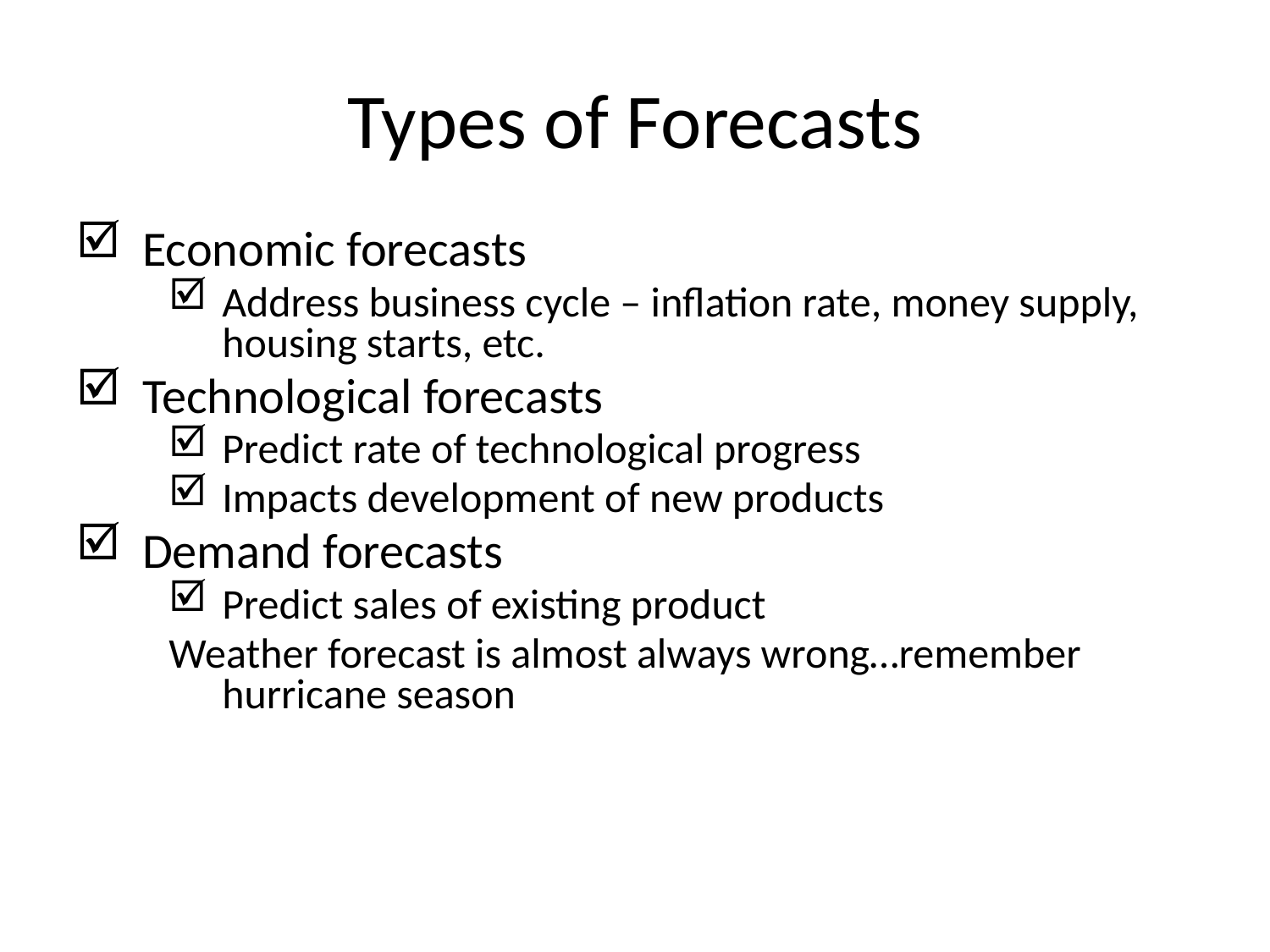

# Types of Forecasts
Economic forecasts
Address business cycle – inflation rate, money supply, housing starts, etc.
Technological forecasts
Predict rate of technological progress
Impacts development of new products
Demand forecasts
Predict sales of existing product
Weather forecast is almost always wrong…remember hurricane season